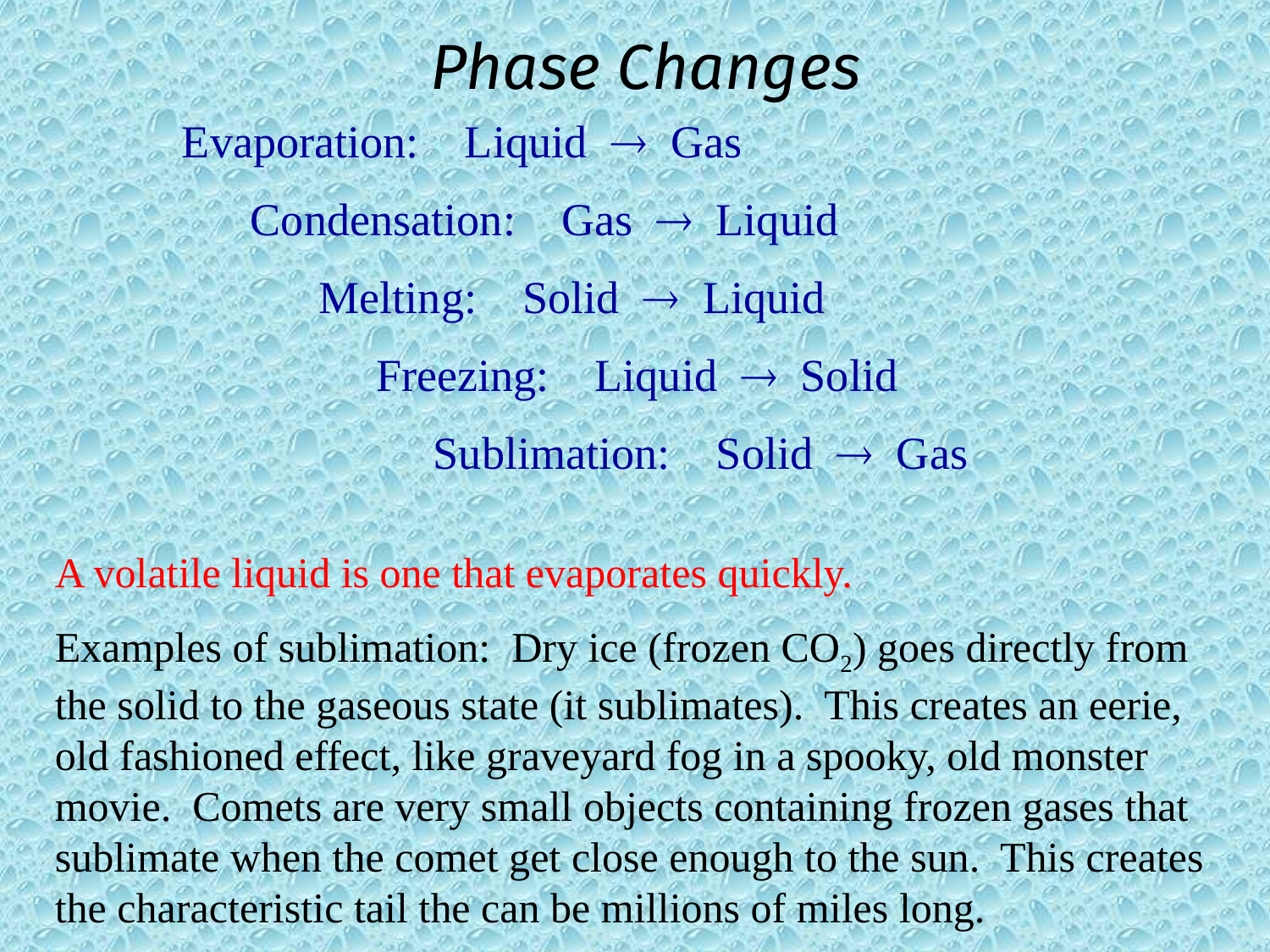

# Phase Changes
Evaporation:    Liquid  →  Gas
      Condensation:    Gas  →  Liquid
            Melting:    Solid  →  Liquid
                 Freezing:    Liquid  →  Solid
                      Sublimation:    Solid  →  Gas
A volatile liquid is one that evaporates quickly.
Examples of sublimation:  Dry ice (frozen CO2) goes directly from the solid to the gaseous state (it sublimates).  This creates an eerie, old fashioned effect, like graveyard fog in a spooky, old monster movie.  Comets are very small objects containing frozen gases that sublimate when the comet get close enough to the sun.  This creates the characteristic tail the can be millions of miles long.